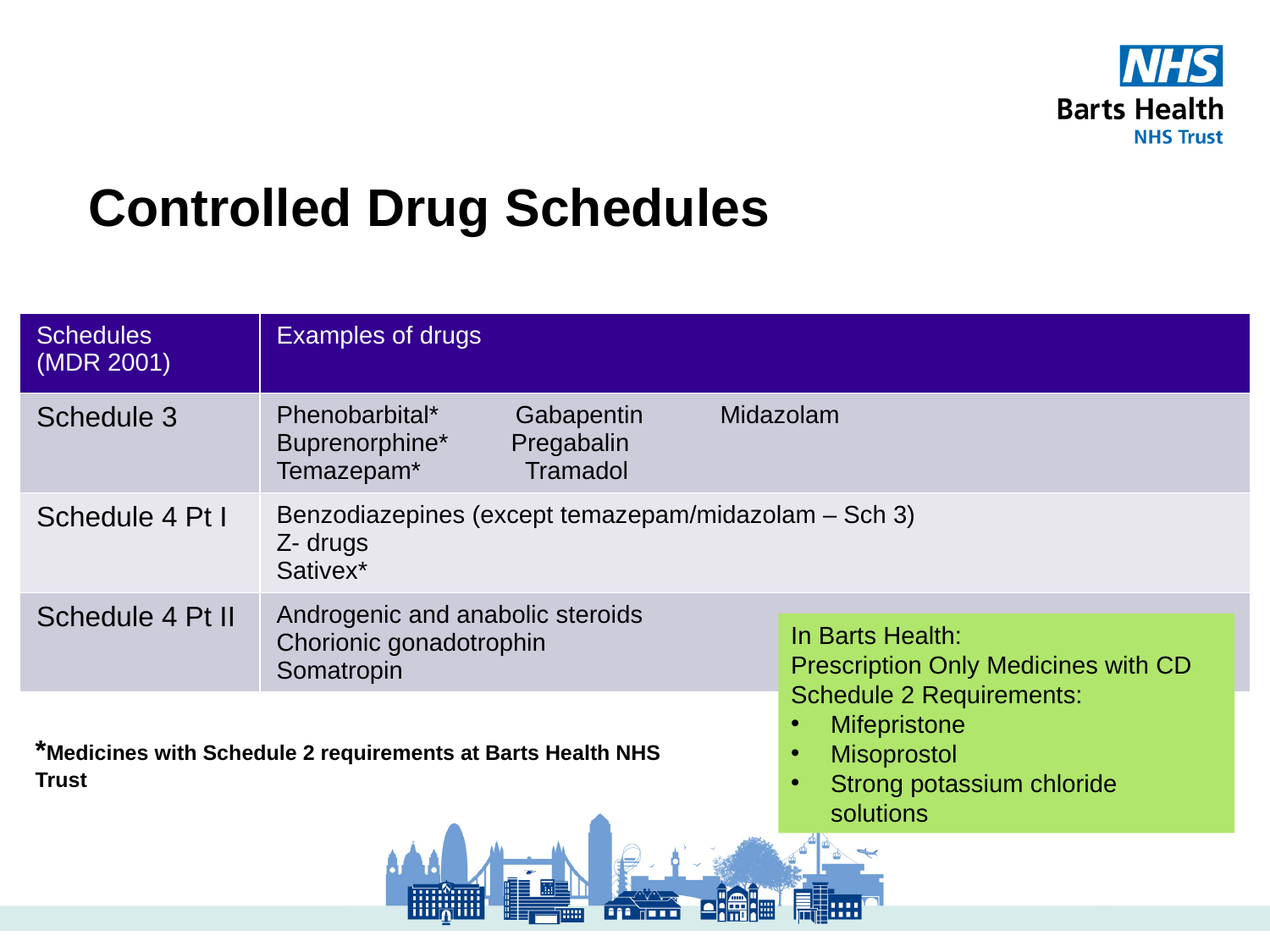

Controlled Drug Schedules
| Schedules (MDR 2001) | Examples of drugs |
| --- | --- |
| Schedule 3 | Phenobarbital\* Gabapentin Midazolam Buprenorphine\* Pregabalin Temazepam\* Tramadol |
| Schedule 4 Pt I | Benzodiazepines (except temazepam/midazolam – Sch 3) Z- drugs Sativex\* |
| Schedule 4 Pt II | Androgenic and anabolic steroids Chorionic gonadotrophin Somatropin |
In Barts Health:
Prescription Only Medicines with CD Schedule 2 Requirements:
Mifepristone
Misoprostol
Strong potassium chloride solutions
*Medicines with Schedule 2 requirements at Barts Health NHS Trust